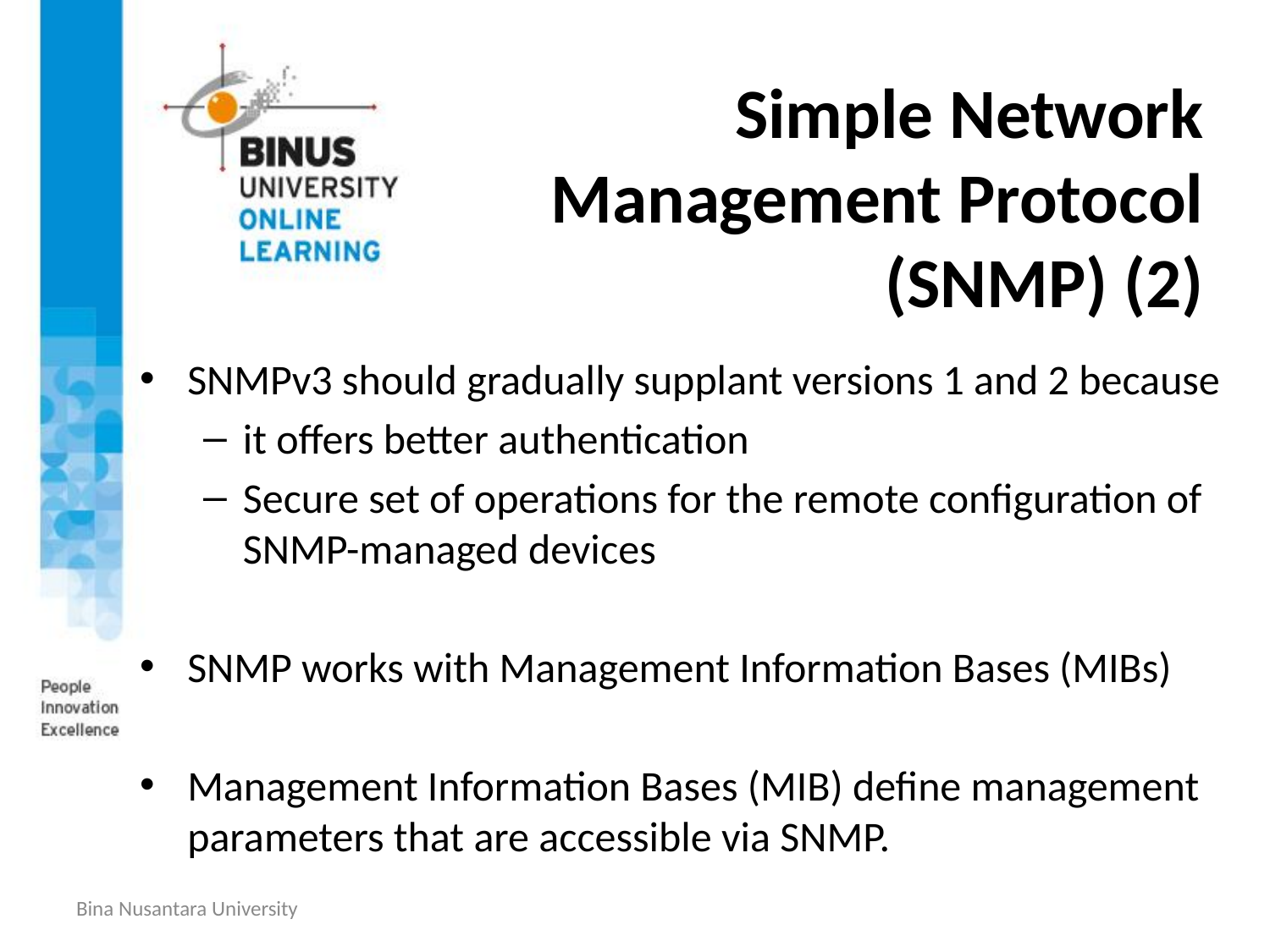

# Simple Network Management Protocol (SNMP) (2)
SNMPv3 should gradually supplant versions 1 and 2 because
it offers better authentication
Secure set of operations for the remote configuration of SNMP-managed devices

SNMP works with Management Information Bases (MIBs)

Management Information Bases (MIB) define management parameters that are accessible via SNMP.
Bina Nusantara University